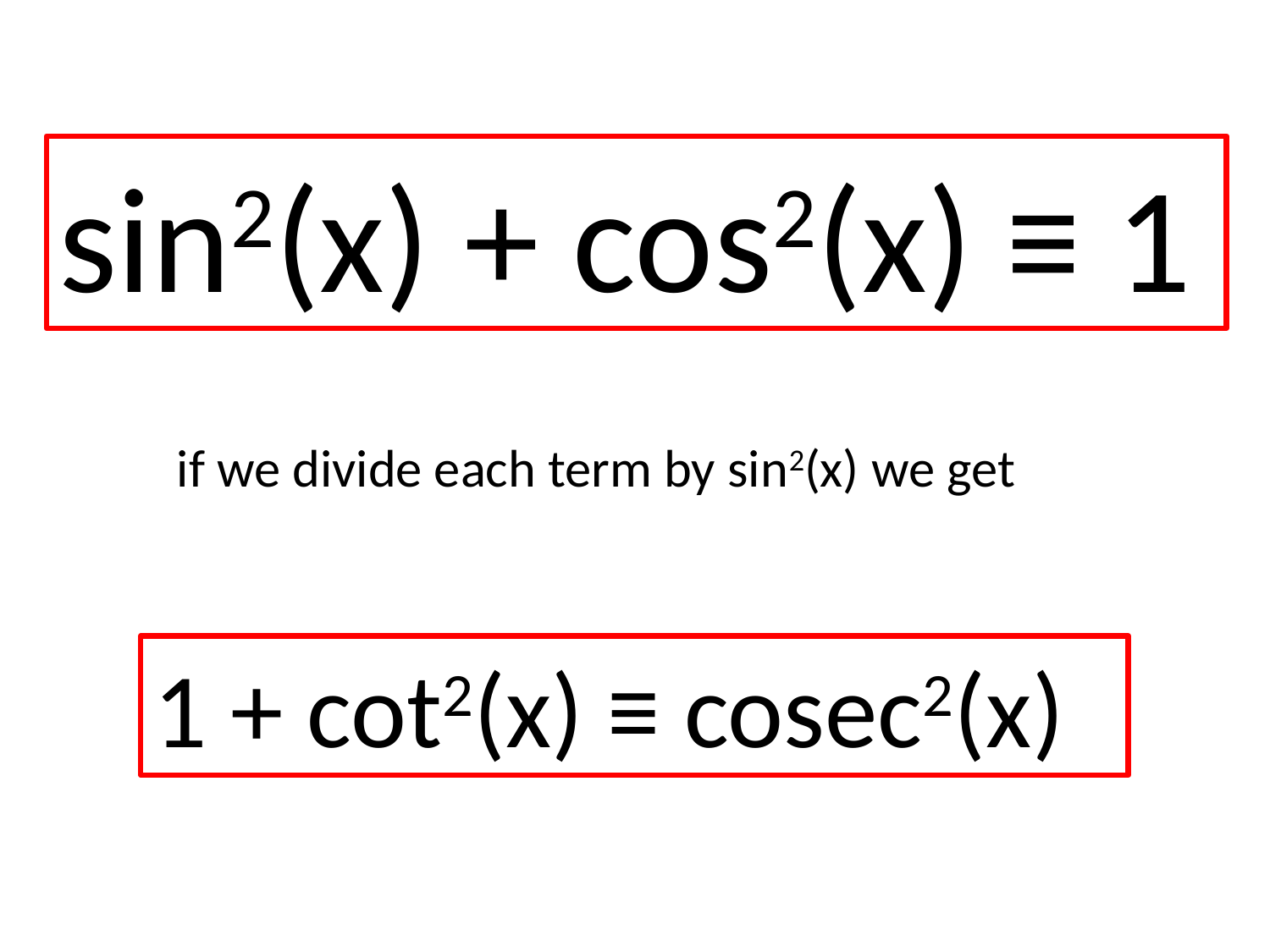

sin2(x) + cos2(x) ≡ 1
if we divide each term by sin2(x) we get
1 + cot2(x) ≡ cosec2(x)